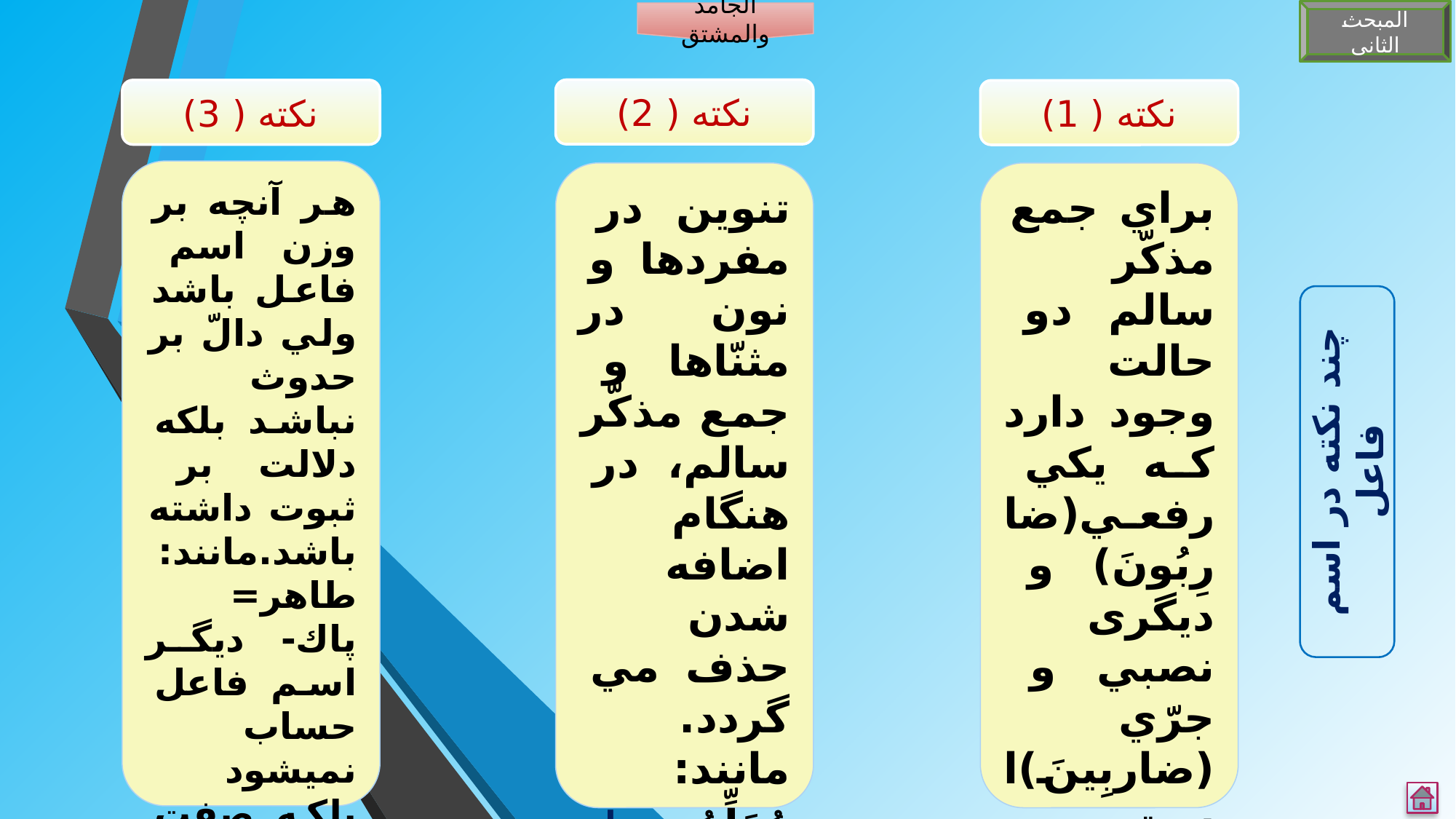

المبحث الثانی
الجامد والمشتق
نکته ( 2)
نکته ( 3)
نکته ( 1)
هر آنچه بر وزن اسم فاعل باشد ولي دالّ بر حدوث نباشد بلكه دلالت بر ثبوت داشته باشد.مانند: طاهر= پاك- ديگر
اسم فاعل حساب نميشود بلكه صفت مشبّهه محسوب مي گردد(ولو اينكه ظاهراً بر وزن اسم فاعل آمده است)
تنوين در مفردها و نون در مثنّاها و جمع مذكّر سالم، در هنگام اضافه شدن حذف مي گردد.
مانند:
مُعَلِّمُون+زيد  =
ُمَعِّلمُو زيدٍ (نون از معلِّمُون حذف گرديده است)
براي جمع مذكّر سالم دو حالت وجود دارد كه يكي رفعي(ضارِبُونَ) و دیگری نصبي و جرّي (ضاربِینَ)است
چند نکته در اسم فاعل